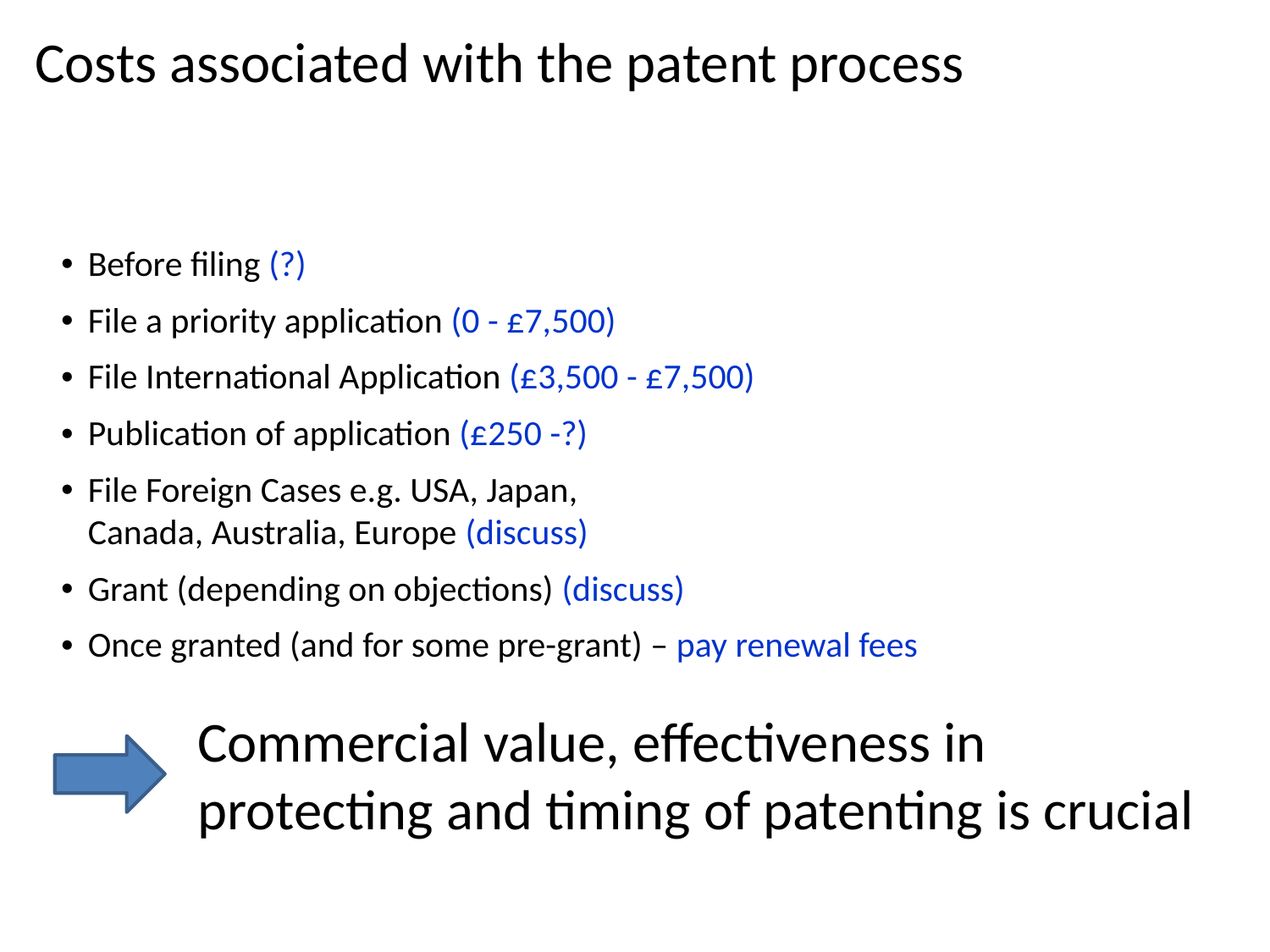

Costs associated with the patent process
Before filing (?)
File a priority application (0 - £7,500)
File International Application (£3,500 - £7,500)
Publication of application (£250 -?)
File Foreign Cases e.g. USA, Japan,
Canada, Australia, Europe (discuss)
Grant (depending on objections) (discuss)
Once granted (and for some pre-grant) – pay renewal fees
Commercial value, effectiveness in protecting and timing of patenting is crucial